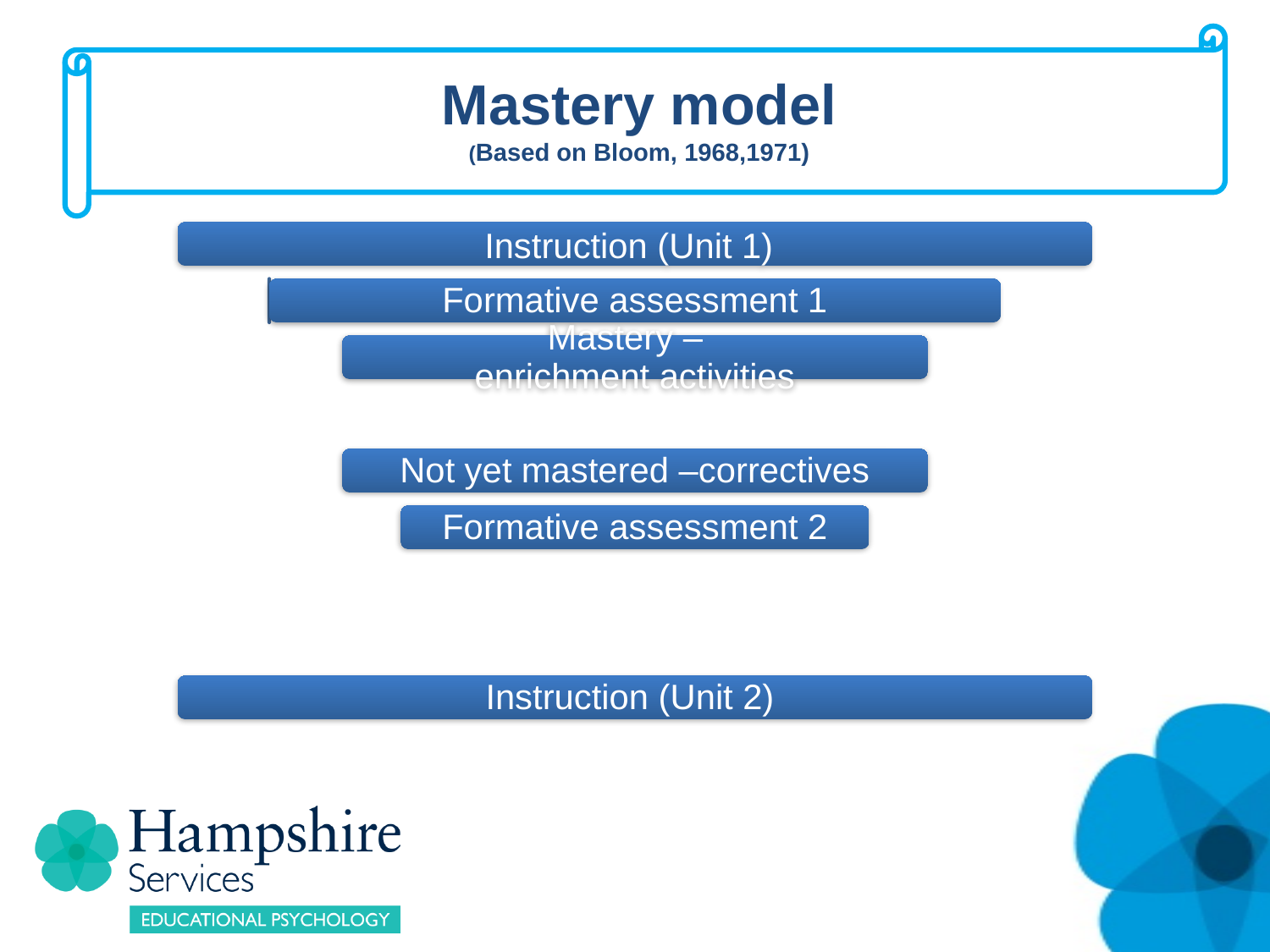

# Mastery model (Based on Bloom, 1968,1971)
Instruction (Unit 1)
Formative assessment 1
Mastery –
enrichment activities
Not yet mastered –correctives
Formative assessment 2
Instruction (Unit 2)